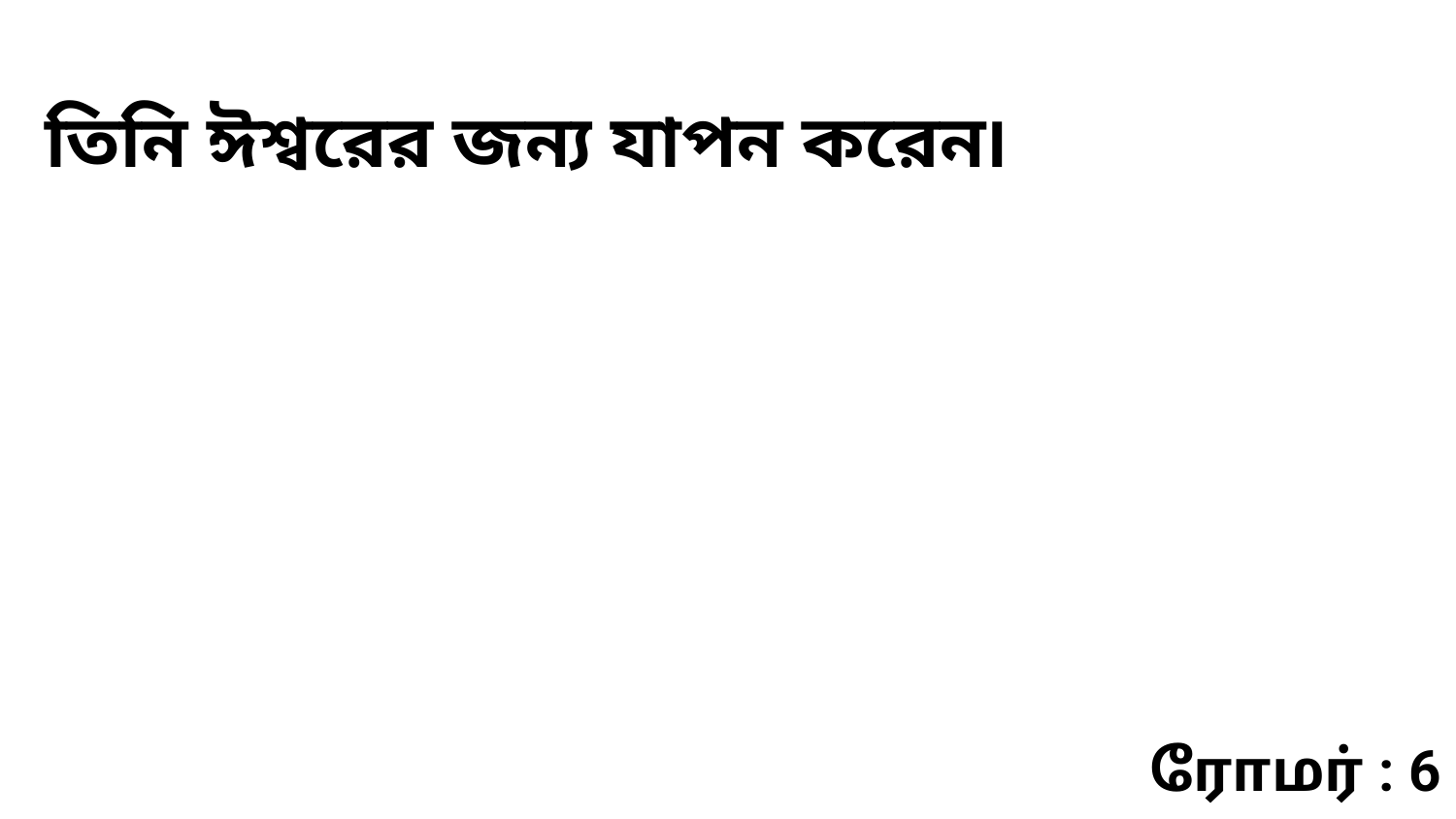

তিনি ঈশ্বরের জন্য যাপন করেন৷
ரோமர் : 6